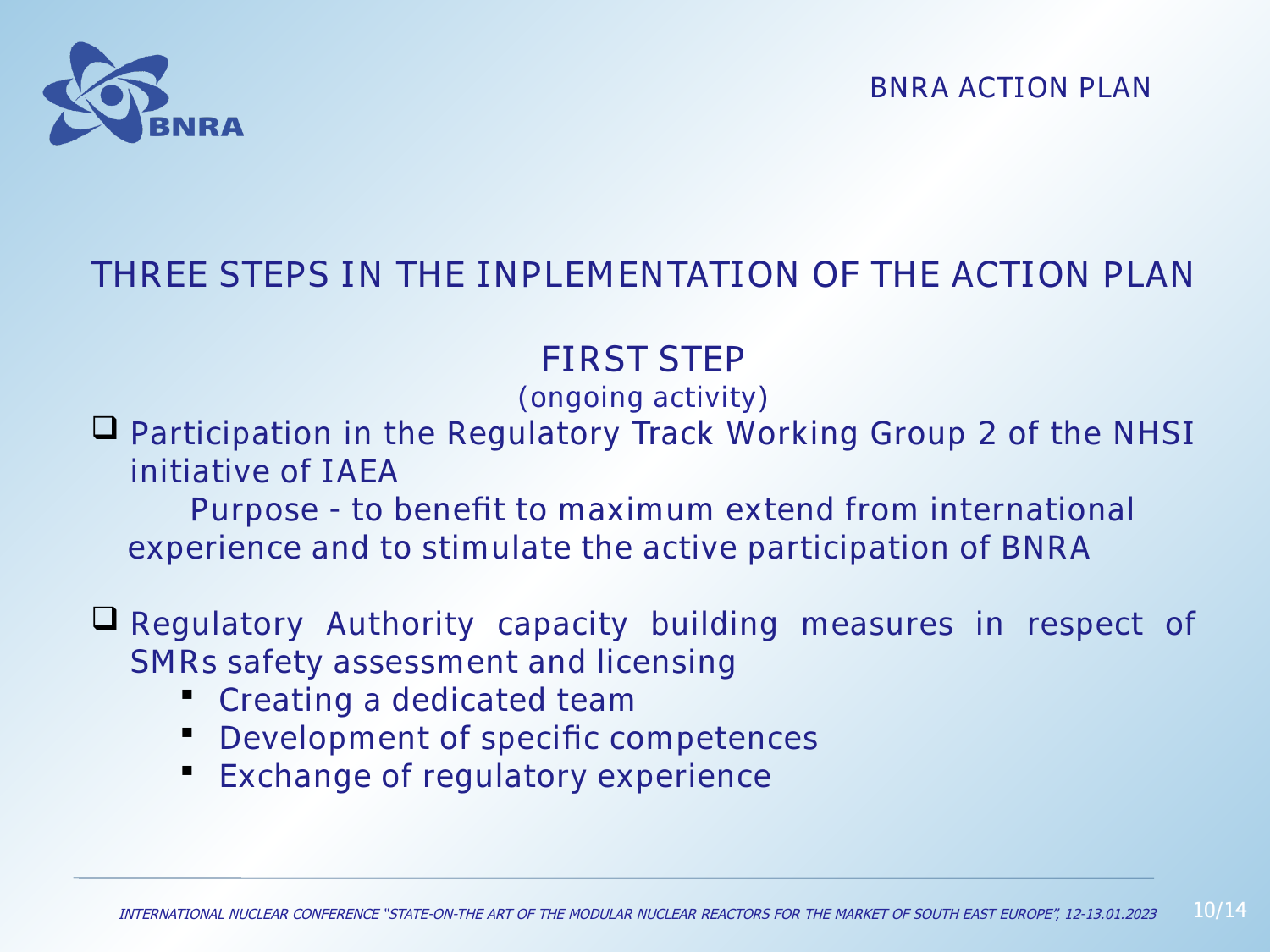

BNRA ACTION PLAN

THREE STEPS IN THE INPLEMENTATION OF THE ACTION PLAN

FIRST STEP
(ongoing activity)
Participation in the Regulatory Track Working Group 2 of the NHSI initiative of IAEA
	    Purpose - to benefit to maximum extend from international
    experience and to stimulate the active participation of BNRA

Regulatory Authority capacity building measures in respect of SMRs safety assessment and licensing
Creating a dedicated team
Development of specific competences
Exchange of regulatory experience
10/14

INTERNATIONAL NUCLEAR CONFERENCE “STATE-ON-THE ART OF THE MODULAR NUCLEAR REACTORS FOR THE MARKET OF SOUTH EAST EUROPE”, 12-13.01.2023